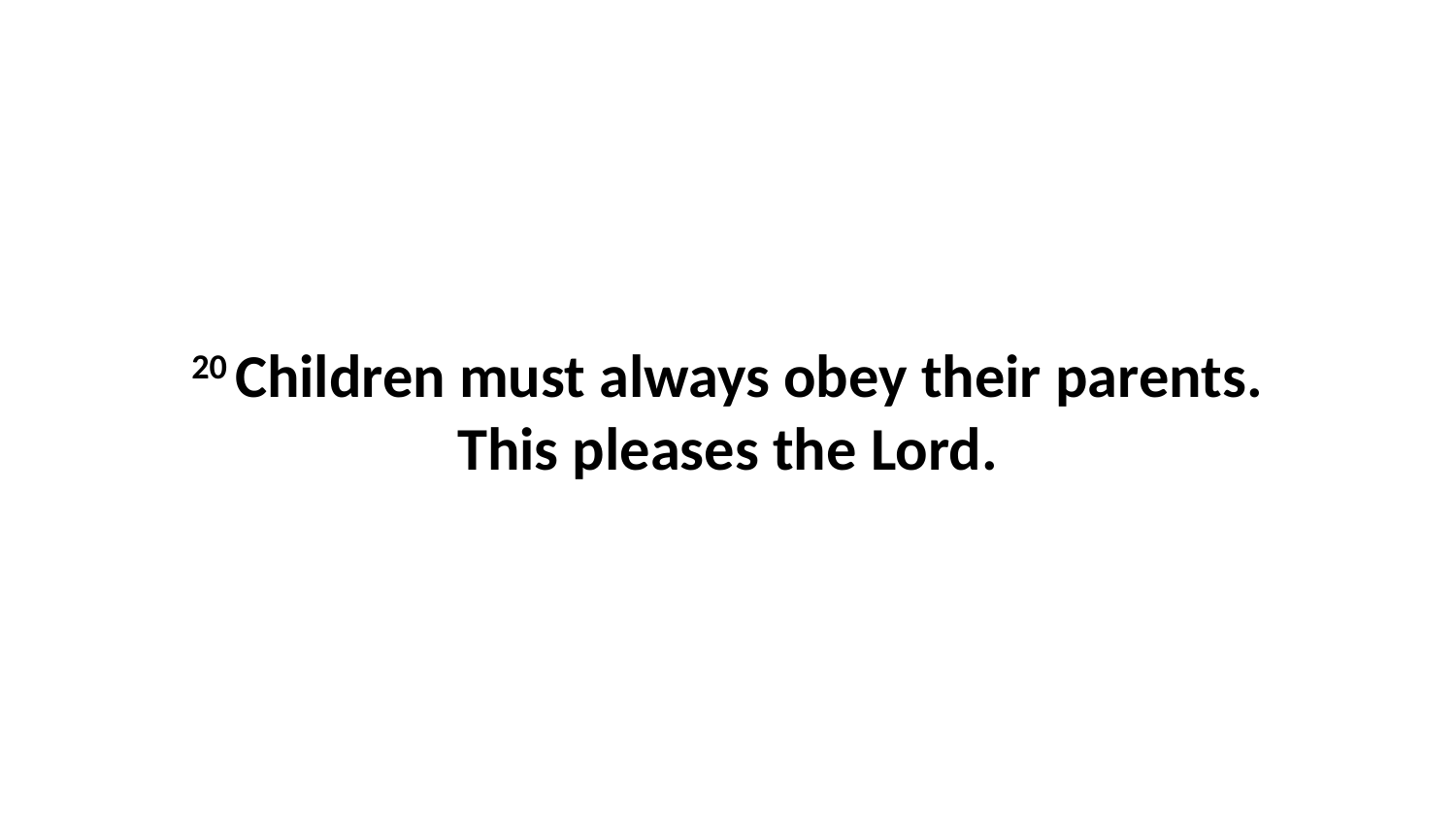

20 Children must always obey their parents. This pleases the Lord.